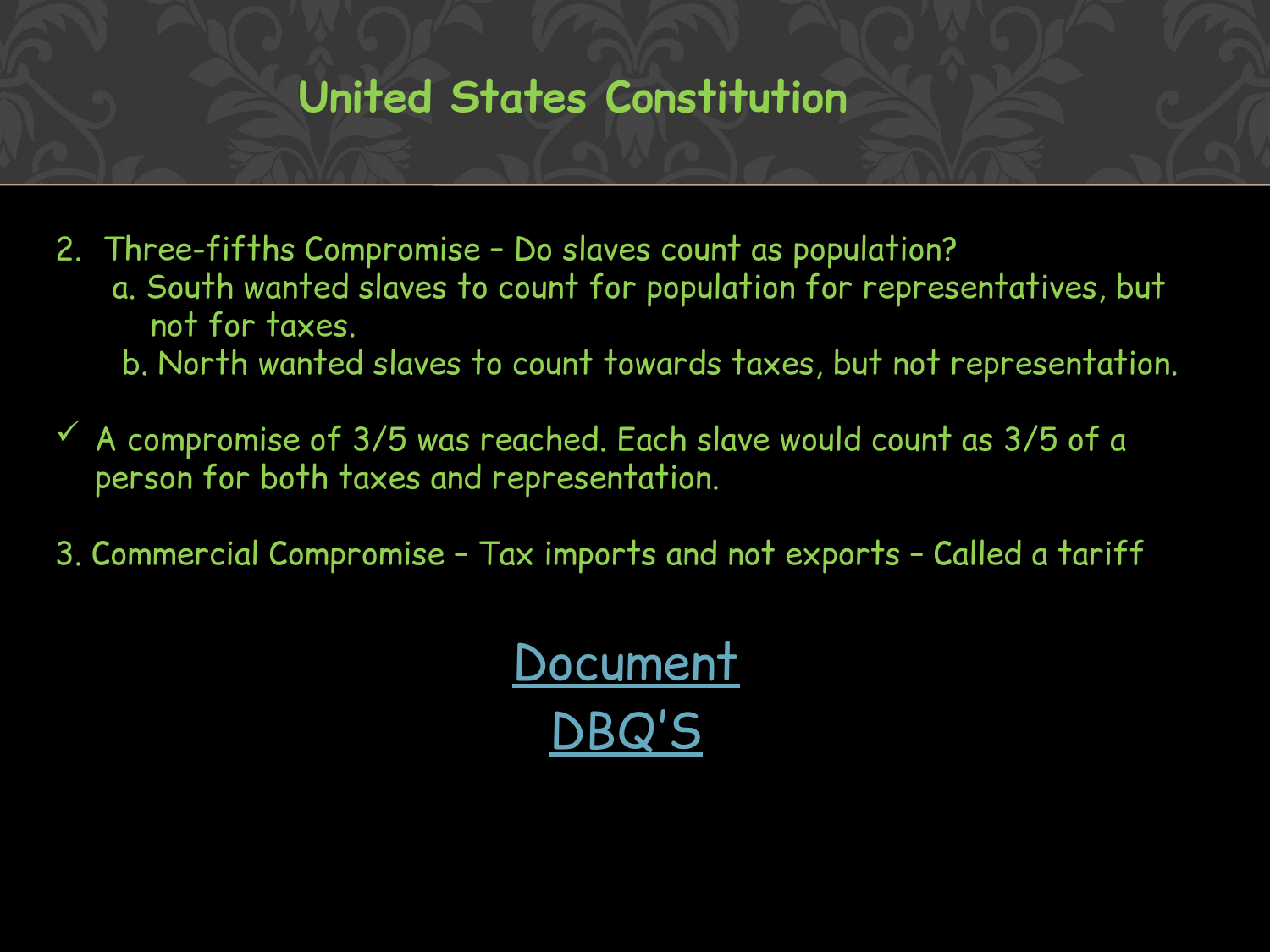

United States Constitution
Three-fifths Compromise – Do slaves count as population?
      a. South wanted slaves to count for population for representatives, but
          not for taxes.
       b. North wanted slaves to count towards taxes, but not representation.

A compromise of 3/5 was reached. Each slave would count as 3/5 of a person for both taxes and representation.

3. Commercial Compromise – Tax imports and not exports – Called a tariff
Document
DBQ’S